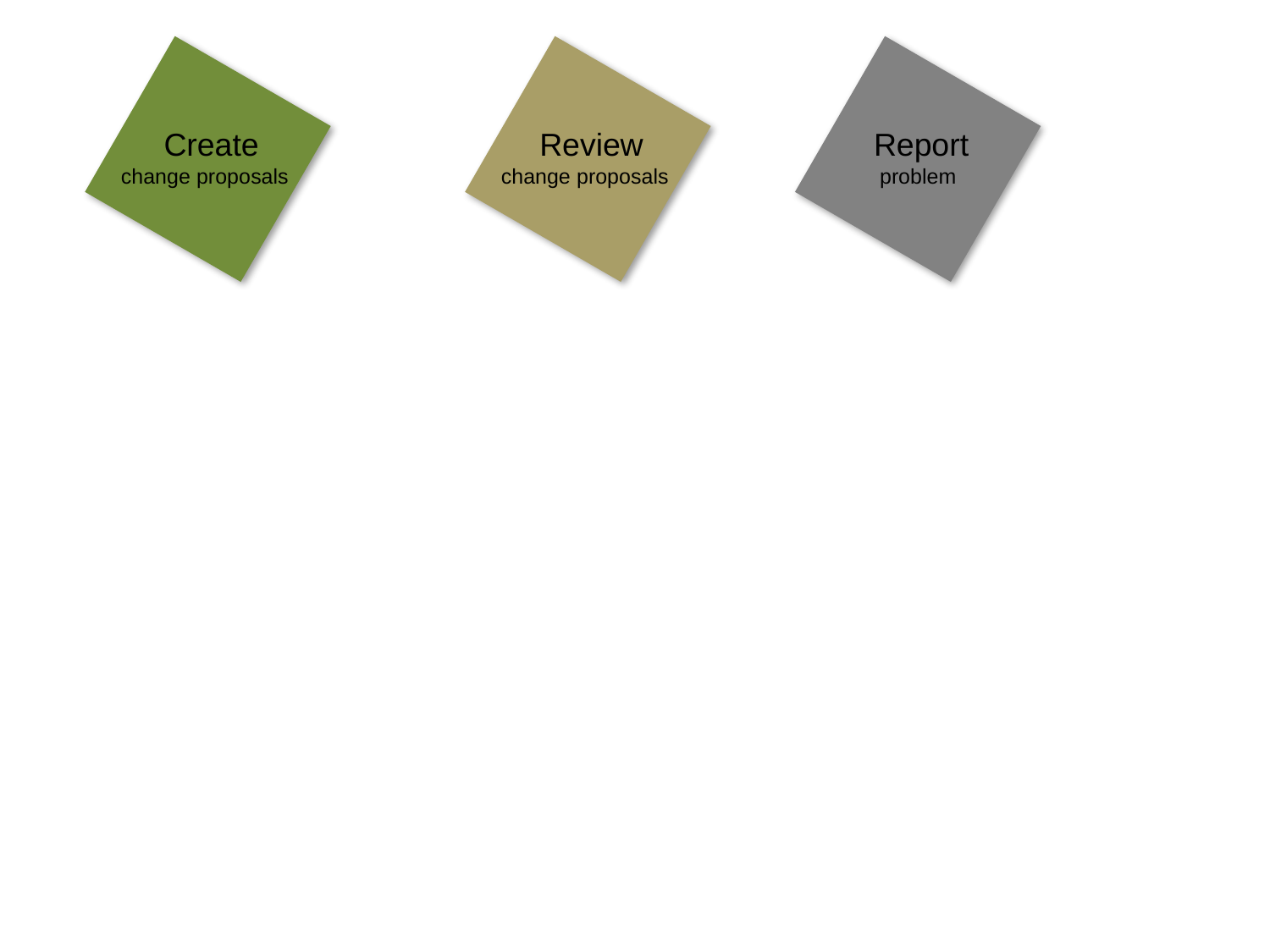

Create
change proposals

Review
change proposals

Report
 problem